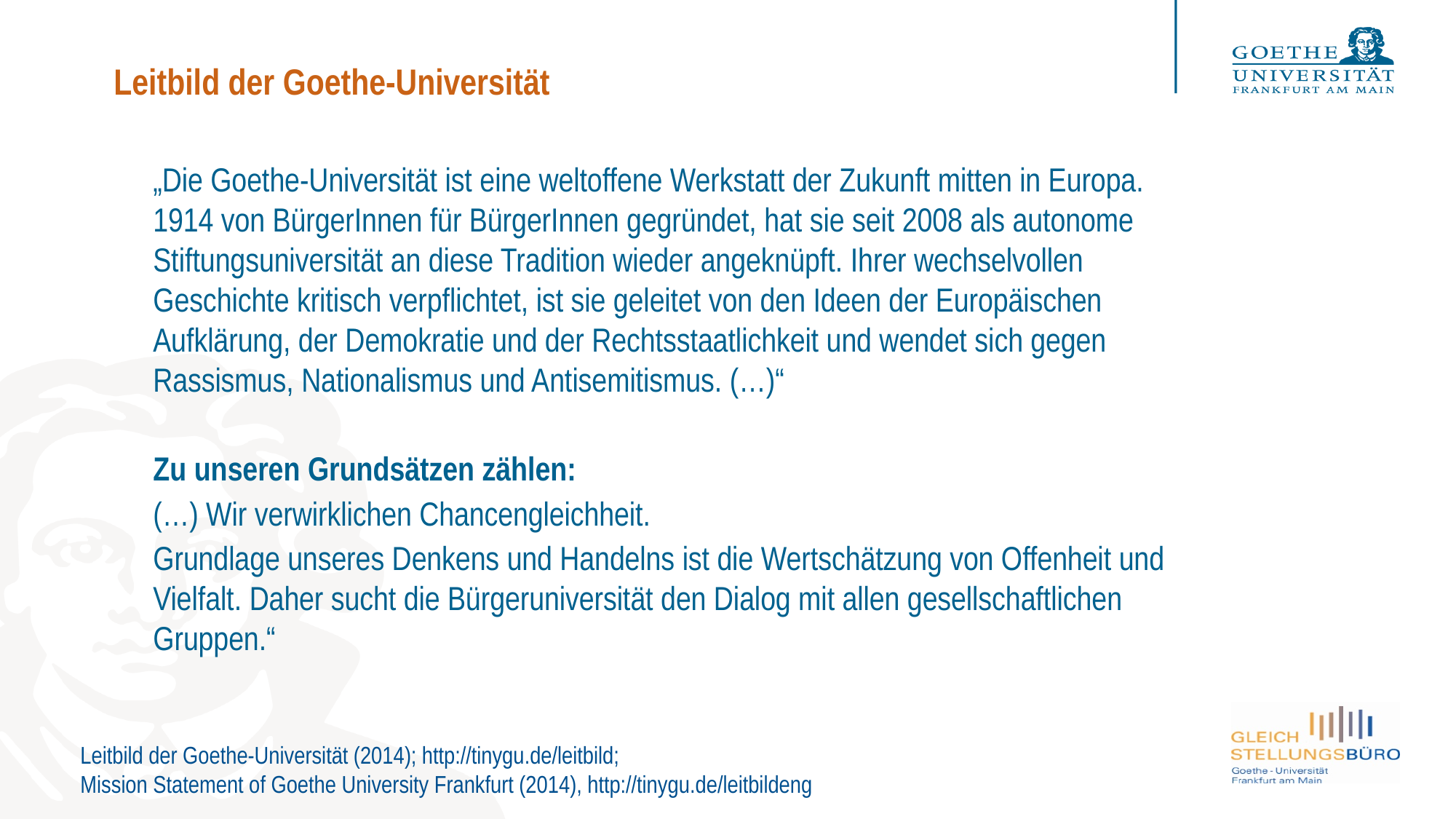

# Leitbild der Goethe-Universität

	„Die Goethe-Universität ist eine weltoffene Werkstatt der Zukunft mitten in Europa.
1914 von BürgerInnen für BürgerInnen gegründet, hat sie seit 2008 als autonome Stiftungsuniversität an diese Tradition wieder angeknüpft. Ihrer wechselvollen Geschichte kritisch verpflichtet, ist sie geleitet von den Ideen der Europäischen Aufklärung, der Demokratie und der Rechtsstaatlichkeit und wendet sich gegen Rassismus, Nationalismus und Antisemitismus. (…)“

	Zu unseren Grundsätzen zählen:
	(…) Wir verwirklichen Chancengleichheit.
	Grundlage unseres Denkens und Handelns ist die Wertschätzung von Offenheit und Vielfalt. Daher sucht die Bürgeruniversität den Dialog mit allen gesellschaftlichen Gruppen.“

Leitbild der Goethe-Universität (2014); http://tinygu.de/leitbild;
Mission Statement of Goethe University Frankfurt (2014), http://tinygu.de/leitbildeng